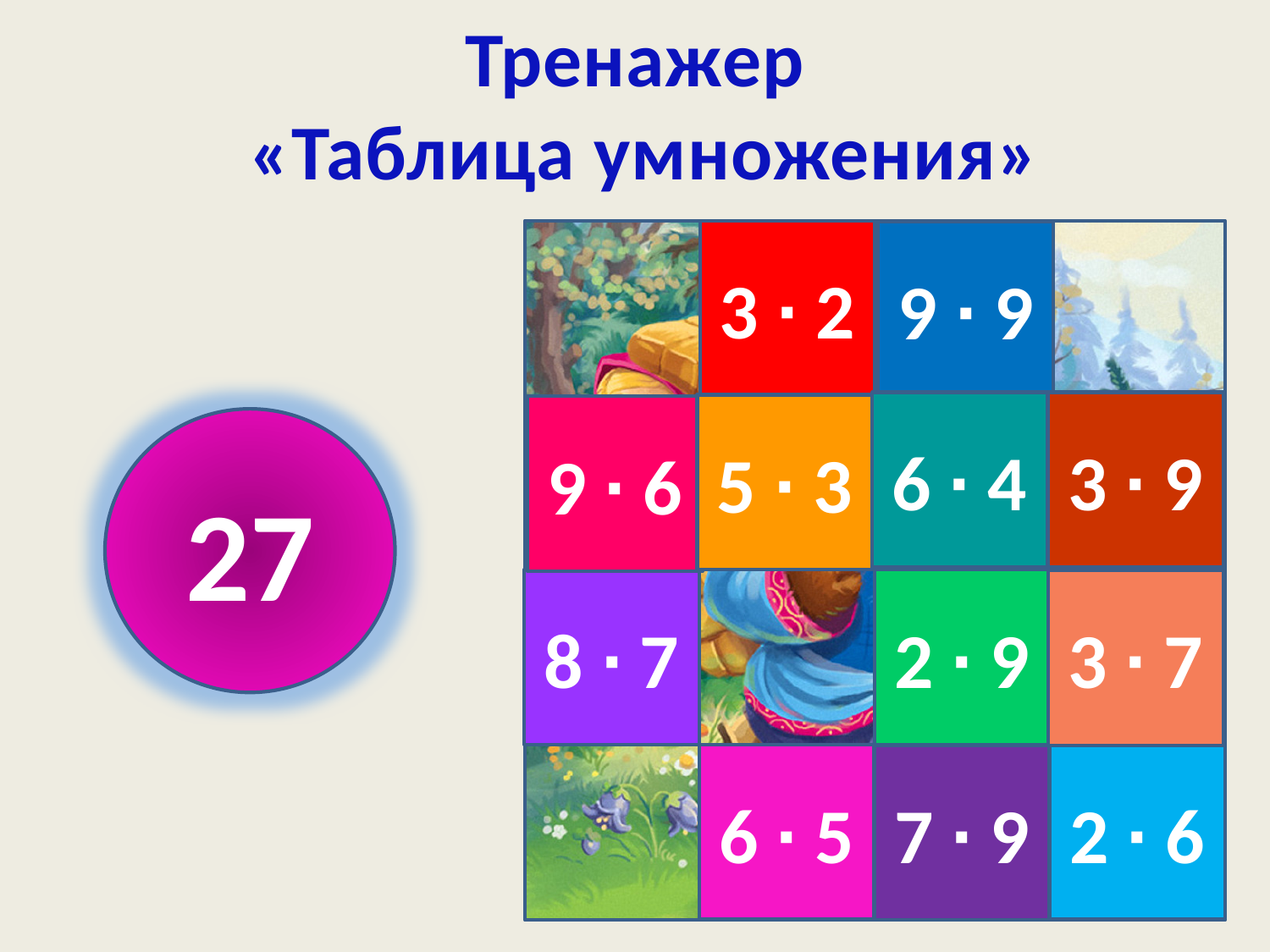

# Тренажер «Таблица умножения»

3 ∙ 2
9 ∙ 9
6 ∙ 4
3 ∙ 9
5 ∙ 3
9 ∙ 6
27
8 ∙ 7
2 ∙ 9
3 ∙ 7
6 ∙ 5
2 ∙ 6
7 ∙ 9